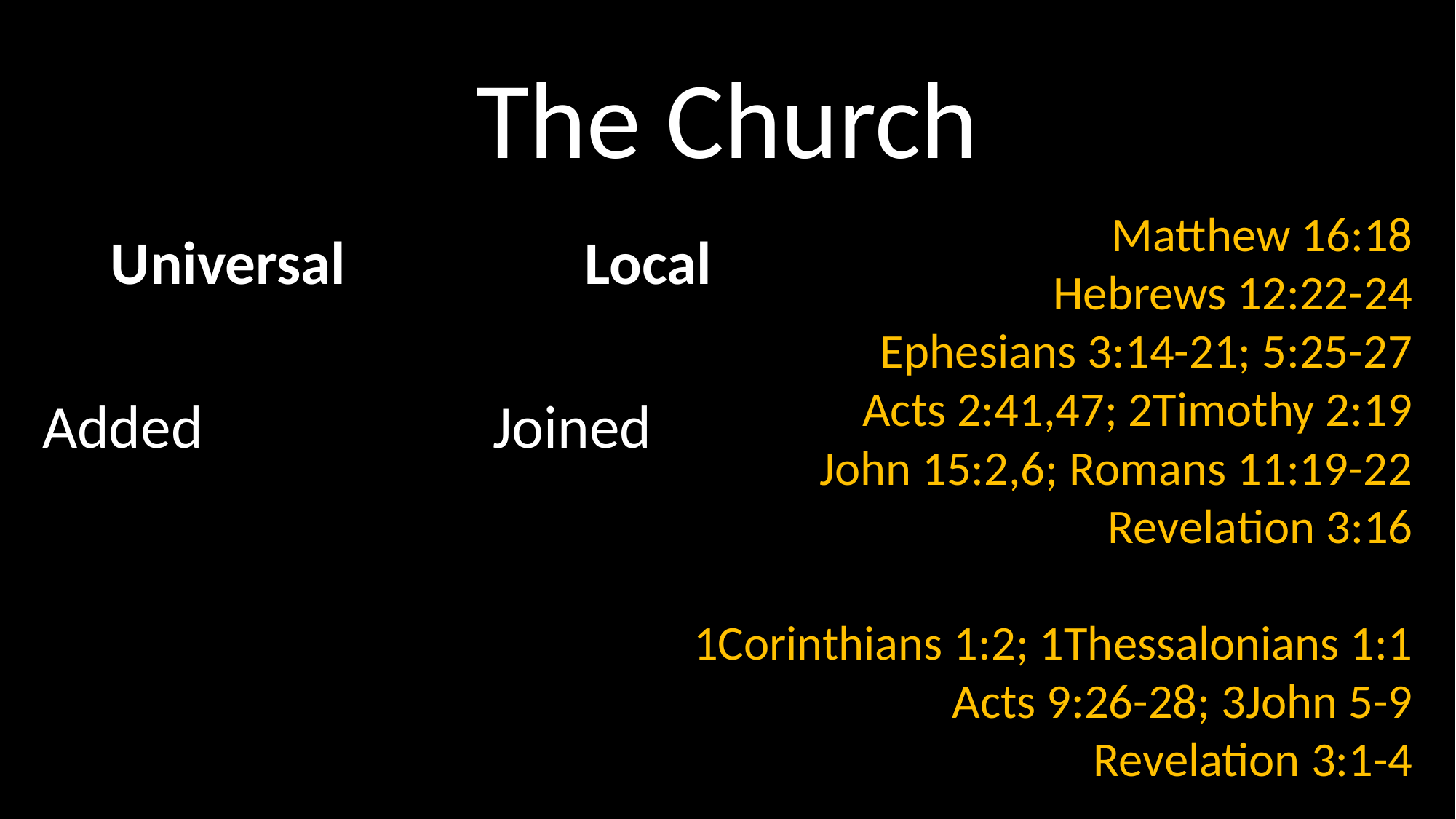

# The Church
Matthew 16:18
Hebrews 12:22-24
Ephesians 3:14-21; 5:25-27
Acts 2:41,47; 2Timothy 2:19
John 15:2,6; Romans 11:19-22
Revelation 3:16

1Corinthians 1:2; 1Thessalonians 1:1
Acts 9:26-28; 3John 5-9
Revelation 3:1-4
Universal
Added
Local
Joined